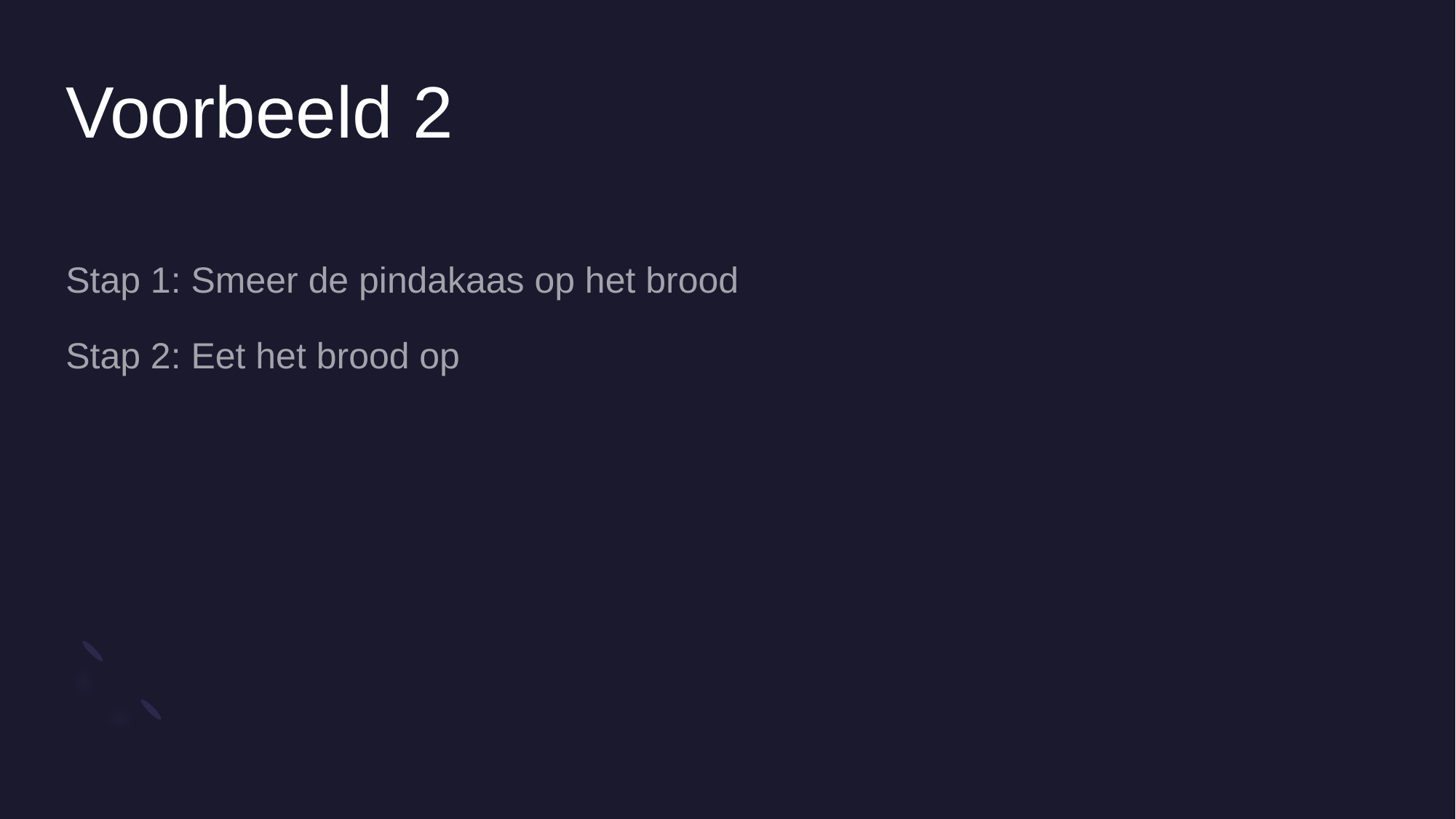

# Voorbeeld 2
Stap 1: Smeer de pindakaas op het brood
Stap 2: Eet het brood op